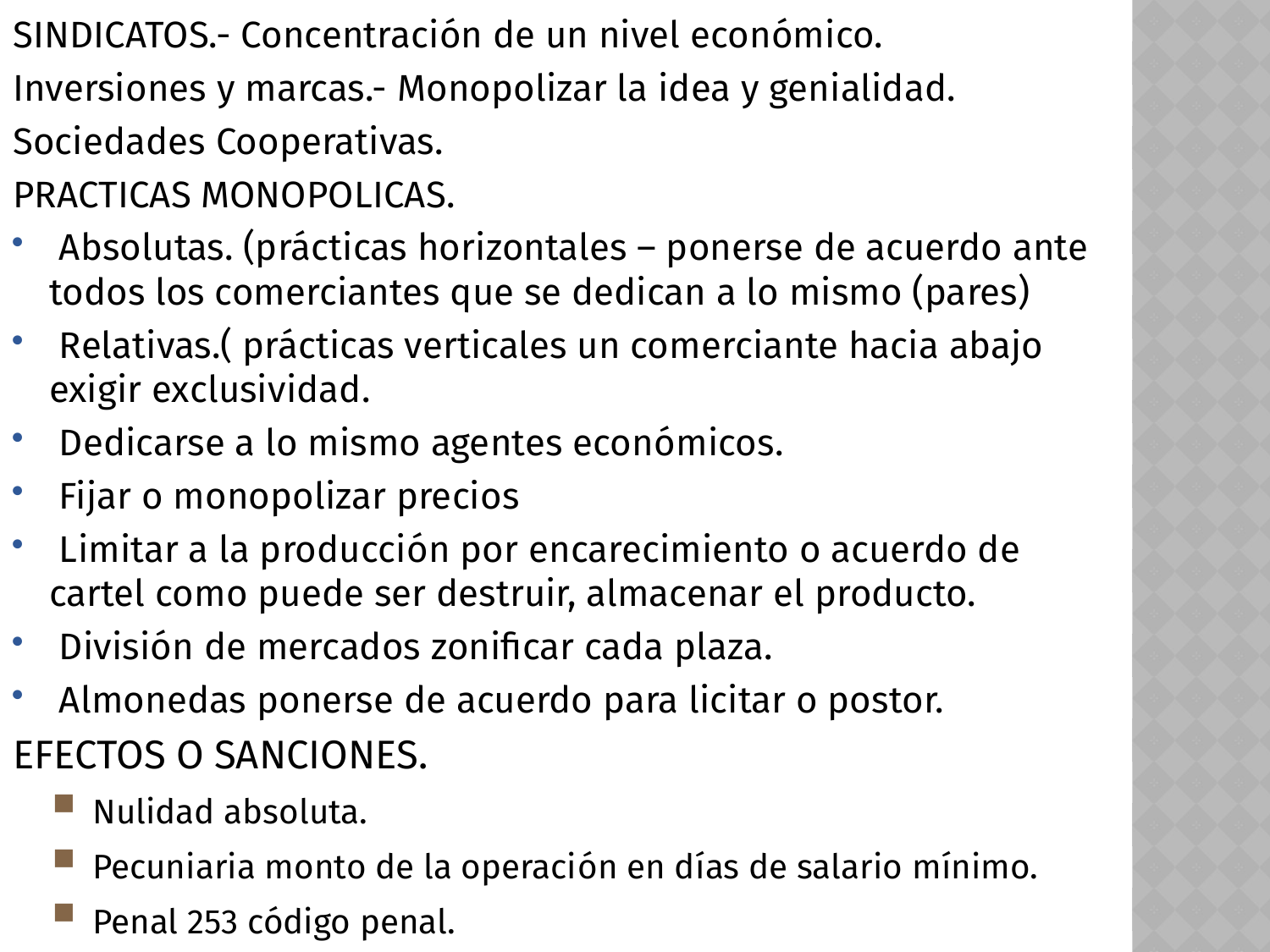

SINDICATOS.- Concentración de un nivel económico.
Inversiones y marcas.- Monopolizar la idea y genialidad.
Sociedades Cooperativas.
PRACTICAS MONOPOLICAS.
 Absolutas. (prácticas horizontales – ponerse de acuerdo ante todos los comerciantes que se dedican a lo mismo (pares)
 Relativas.( prácticas verticales un comerciante hacia abajo exigir exclusividad.
 Dedicarse a lo mismo agentes económicos.
 Fijar o monopolizar precios
 Limitar a la producción por encarecimiento o acuerdo de cartel como puede ser destruir, almacenar el producto.
 División de mercados zonificar cada plaza.
 Almonedas ponerse de acuerdo para licitar o postor.
EFECTOS O SANCIONES.
 Nulidad absoluta.
 Pecuniaria monto de la operación en días de salario mínimo.
 Penal 253 código penal.